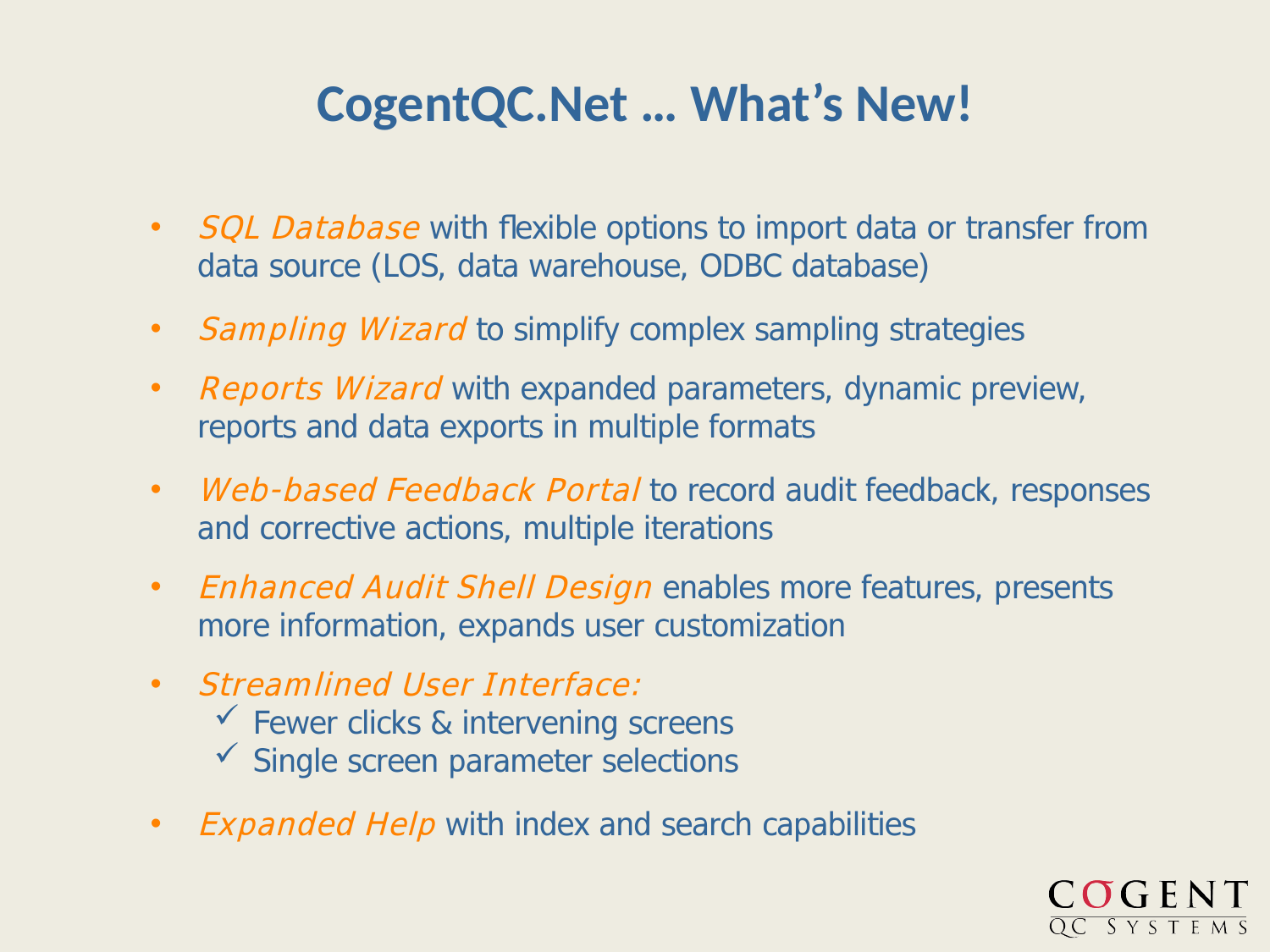

# CogentQC.Net … What’s New!
SQL Database with flexible options to import data or transfer from data source (LOS, data warehouse, ODBC database)

Sampling Wizard to simplify complex sampling strategies

Reports Wizard with expanded parameters, dynamic preview, reports and data exports in multiple formats

Web-based Feedback Portal to record audit feedback, responses and corrective actions, multiple iterations

Enhanced Audit Shell Design enables more features, presents more information, expands user customization

Streamlined User Interface:
Fewer clicks & intervening screens
Single screen parameter selections

Expanded Help with index and search capabilities